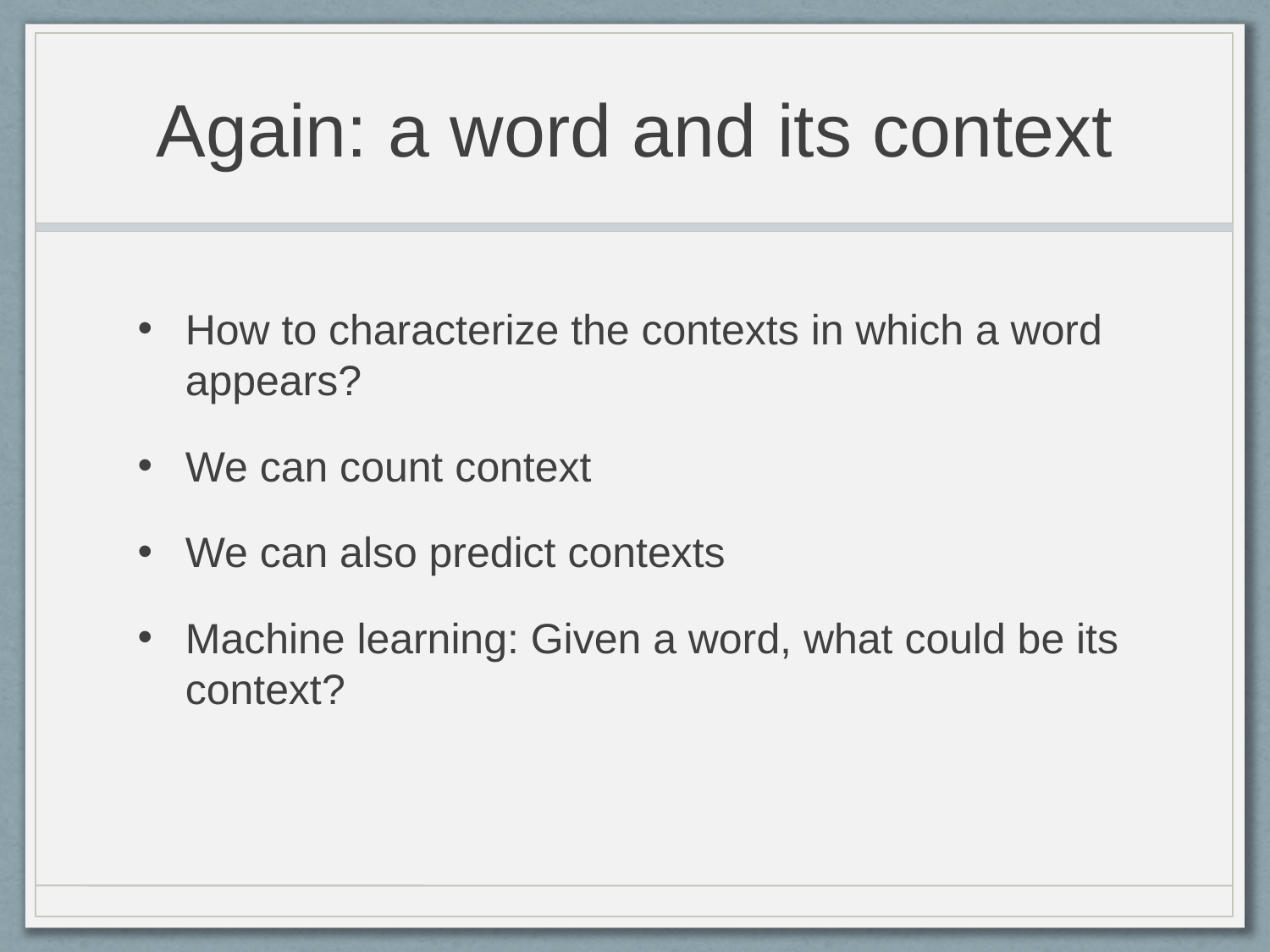

# Again: a word and its context
How to characterize the contexts in which a word appears?
We can count context
We can also predict contexts
Machine learning: Given a word, what could be its context?